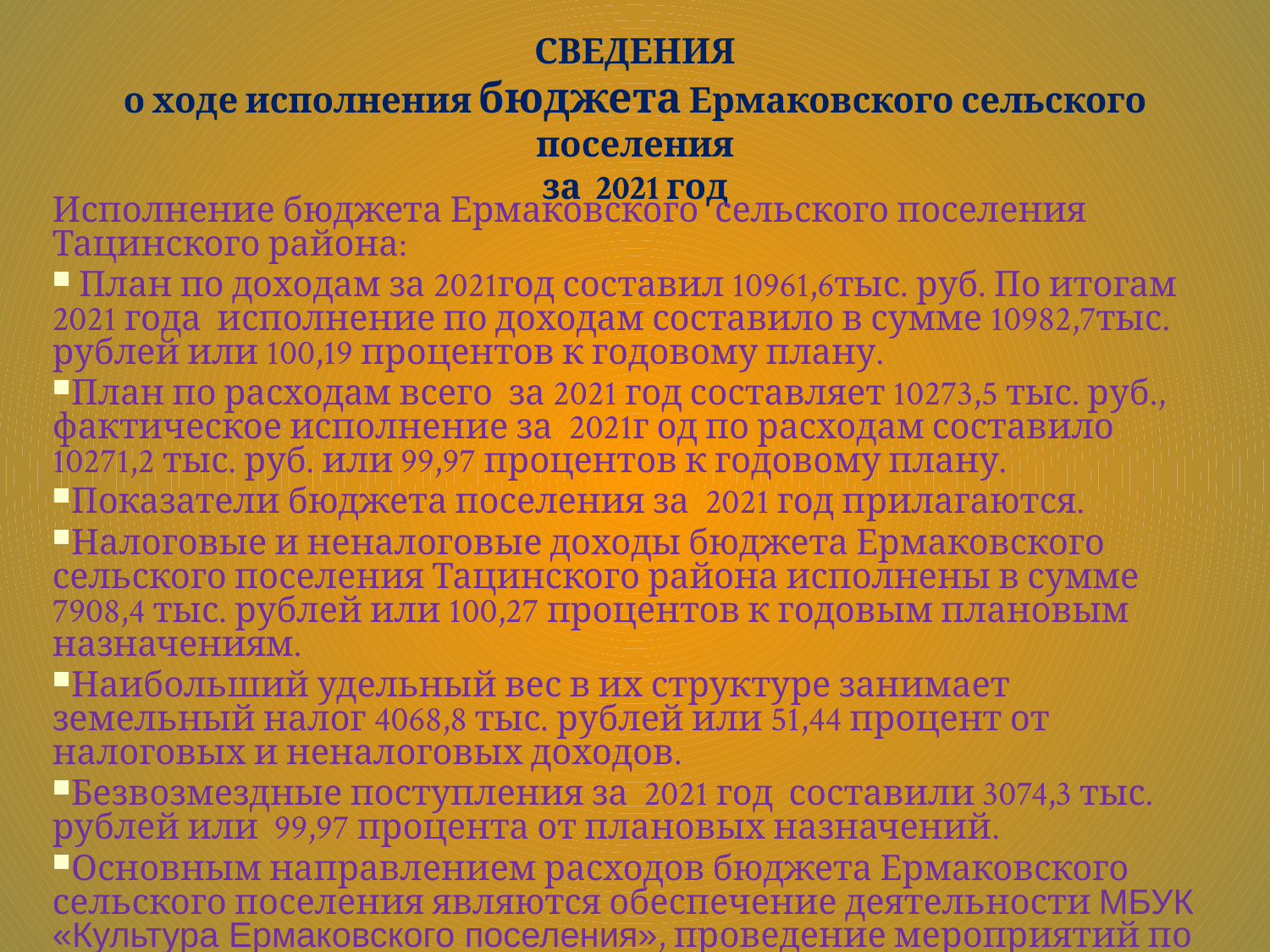

# СВЕДЕНИЯ о ходе исполнения бюджета Ермаковского сельского поселения за  2021 год
Исполнение бюджета Ермаковского  сельского поселения Тацинского района:
 План по доходам за 2021год составил 10961,6тыс. руб. По итогам  2021 года  исполнение по доходам составило в сумме 10982,7тыс. рублей или 100,19 процентов к годовому плану.
План по расходам всего  за 2021 год составляет 10273,5 тыс. руб., фактическое исполнение за  2021г од по расходам составило 10271,2 тыс. руб. или 99,97 процентов к годовому плану.
Показатели бюджета поселения за  2021 год прилагаются.
Налоговые и неналоговые доходы бюджета Ермаковского  сельского поселения Тацинского района исполнены в сумме 7908,4 тыс. рублей или 100,27 процентов к годовым плановым назначениям.
Наибольший удельный вес в их структуре занимает земельный налог 4068,8 тыс. рублей или 51,44 процент от налоговых и неналоговых доходов.
Безвозмездные поступления за  2021 год  составили 3074,3 тыс. рублей или  99,97 процента от плановых назначений.
Основным направлением расходов бюджета Ермаковского сельского поселения являются обеспечение деятельности МБУК  «Культура Ермаковского поселения», проведение мероприятий по благоустройству и социальной сферы.
Всего плановые расходы за  2021 год составляют  10273,5 тыс. рублей.